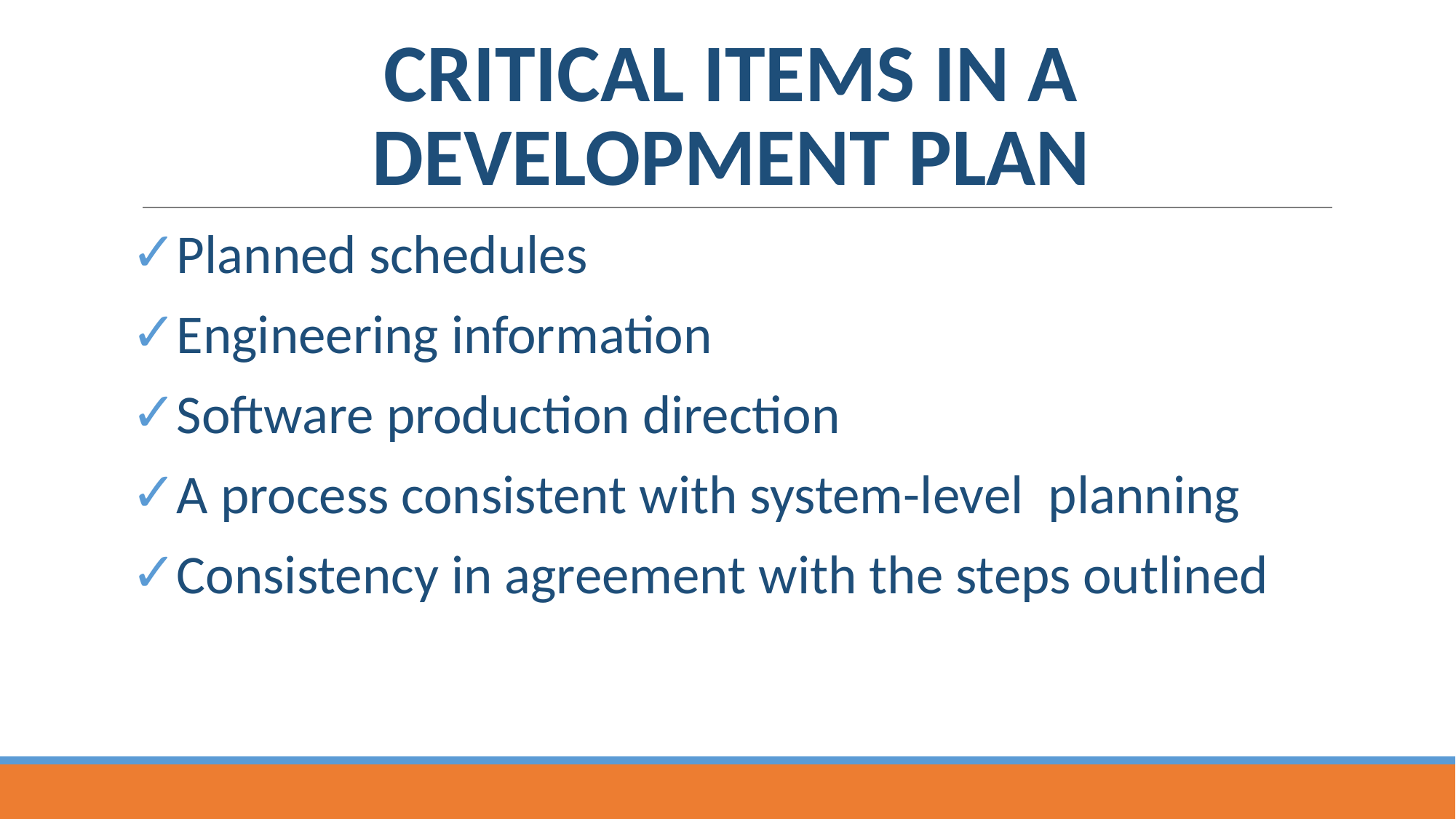

# CRITICAL ITEMS IN A DEVELOPMENT PLAN
Planned schedules
Engineering information
Software production direction
A process consistent with system-level  planning
Consistency in agreement with the steps outlined